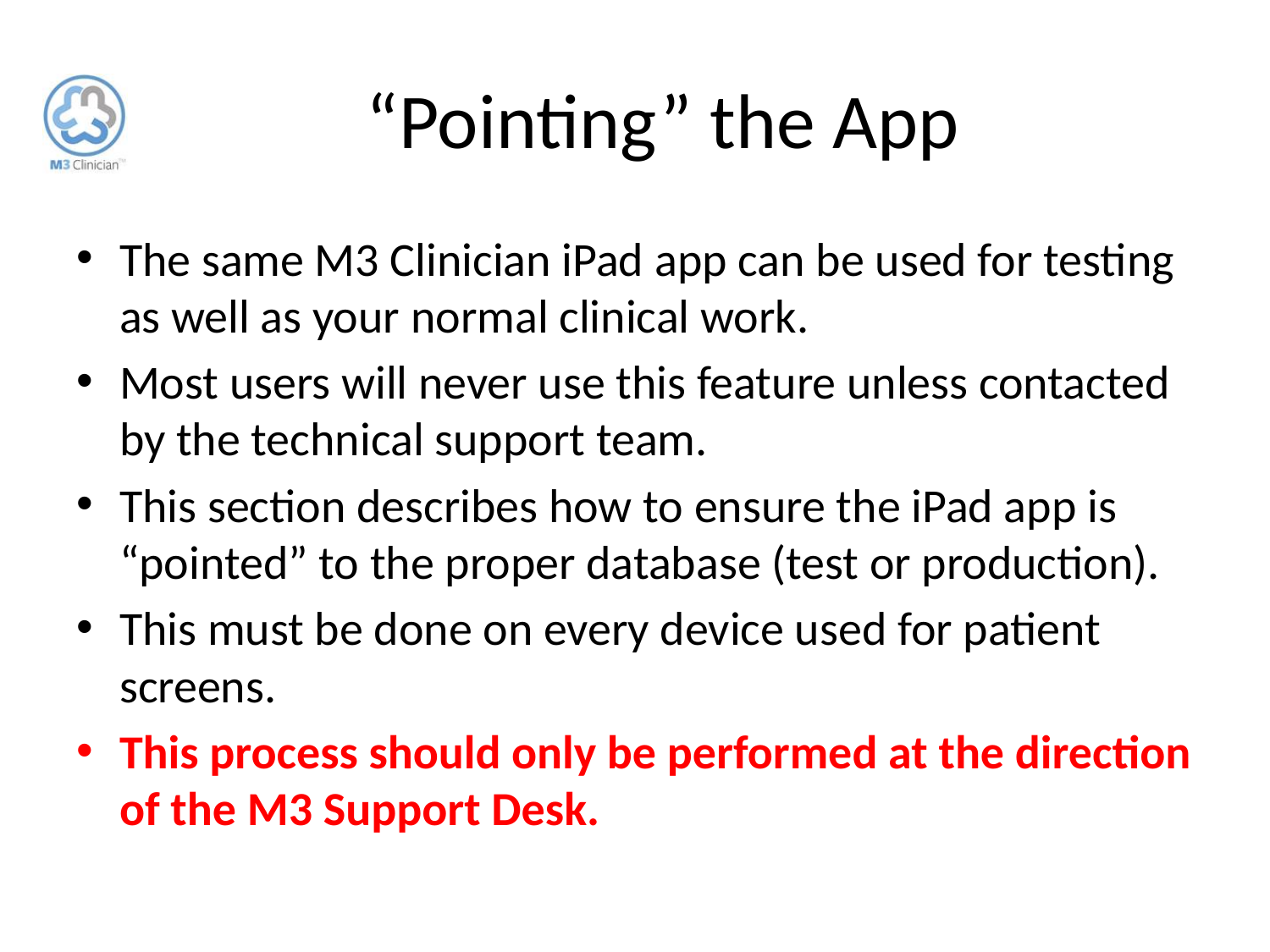

# “Pointing” the App
The same M3 Clinician iPad app can be used for testing as well as your normal clinical work.
Most users will never use this feature unless contacted by the technical support team.
This section describes how to ensure the iPad app is “pointed” to the proper database (test or production).
This must be done on every device used for patient screens.
This process should only be performed at the direction of the M3 Support Desk.